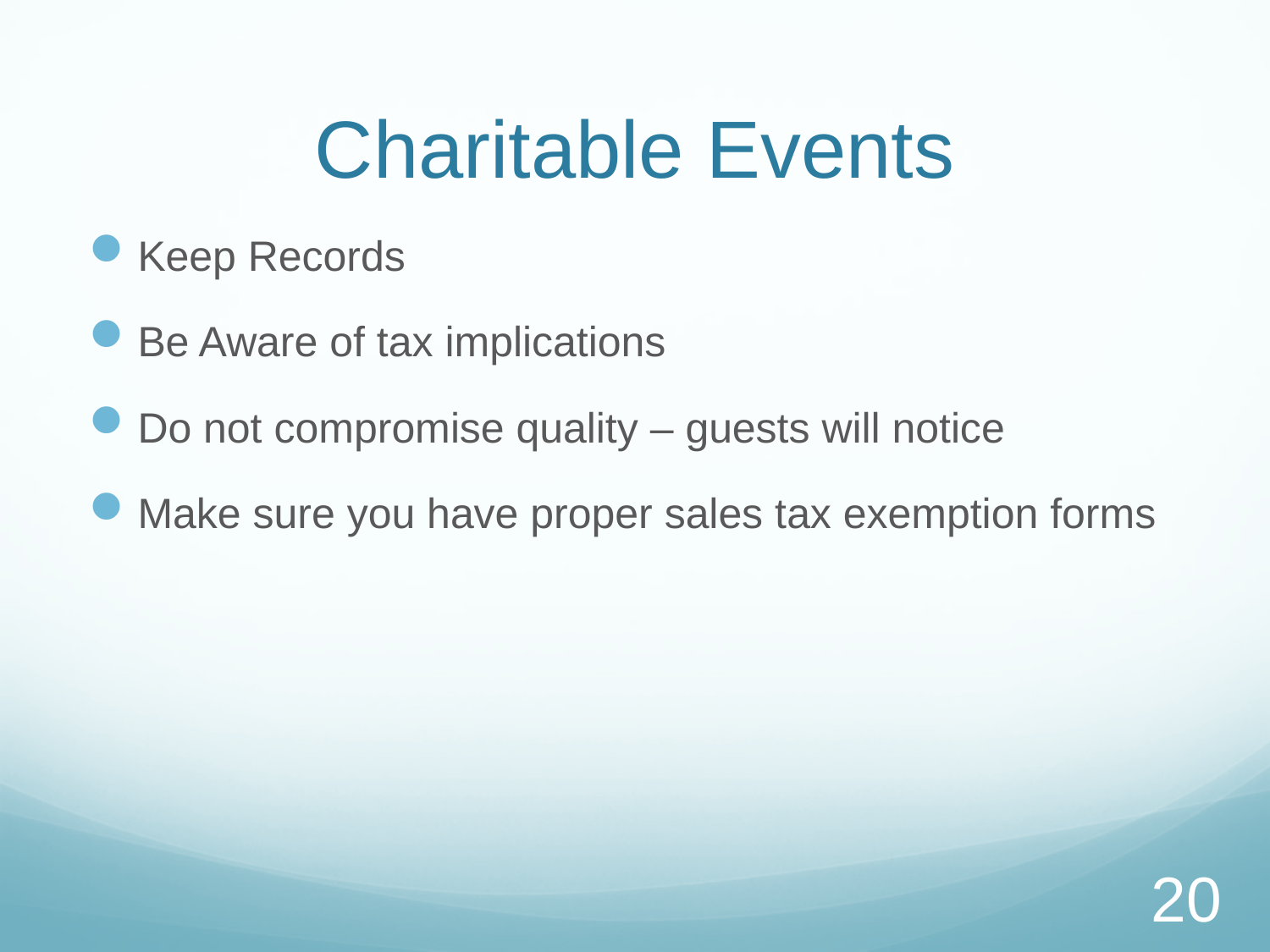

# Charitable Events
Keep Records
Be Aware of tax implications
Do not compromise quality – guests will notice
Make sure you have proper sales tax exemption forms
20